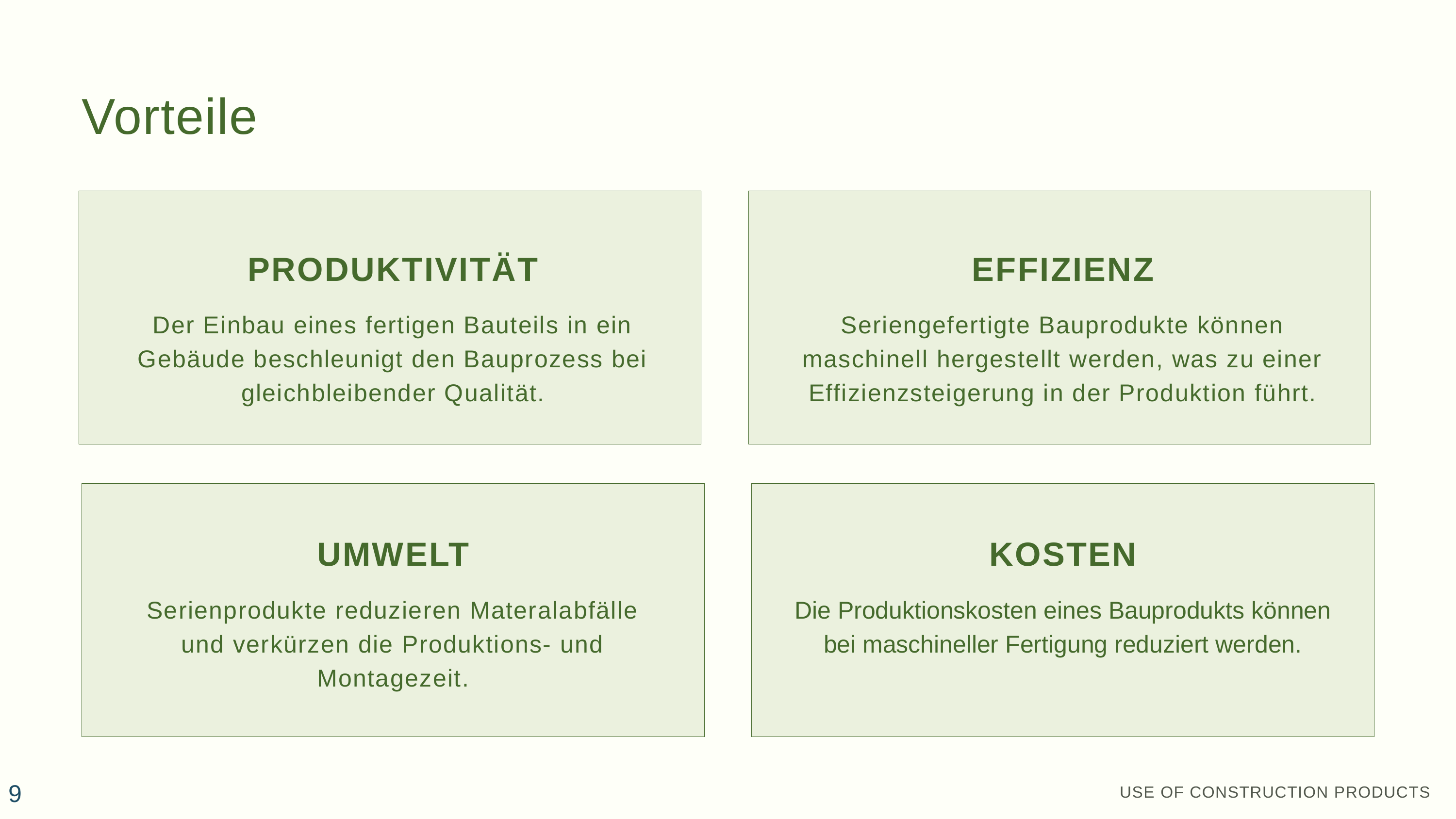

Vorteile

PRODUKTIVITÄT
Der Einbau eines fertigen Bauteils in ein Gebäude beschleunigt den Bauprozess bei gleichbleibender Qualität.
EFFIZIENZ
Seriengefertigte Bauprodukte können maschinell hergestellt werden, was zu einer Effizienzsteigerung in der Produktion führt.

UMWELT
Serienprodukte reduzieren Materalabfälle und verkürzen die Produktions- und Montagezeit.
KOSTEN
Die Produktionskosten eines Bauprodukts können bei maschineller Fertigung reduziert werden.
9